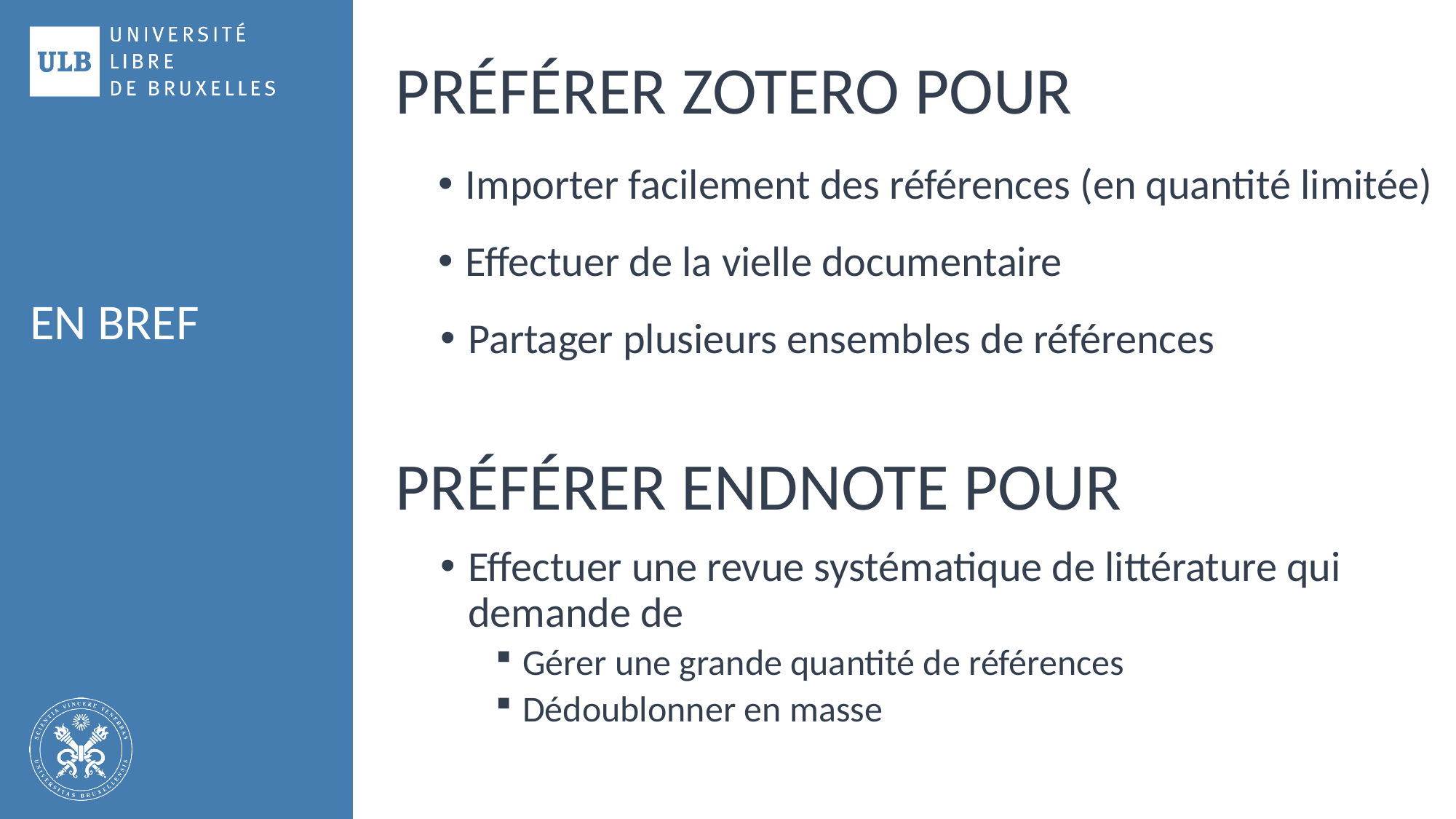

# Préférer Zotero pour
Importer facilement des références (en quantité limitée)
Effectuer de la vielle documentaire
En bref
Partager plusieurs ensembles de références
Préférer EndNote pour
Effectuer une revue systématique de littérature qui demande de
Gérer une grande quantité de références
Dédoublonner en masse